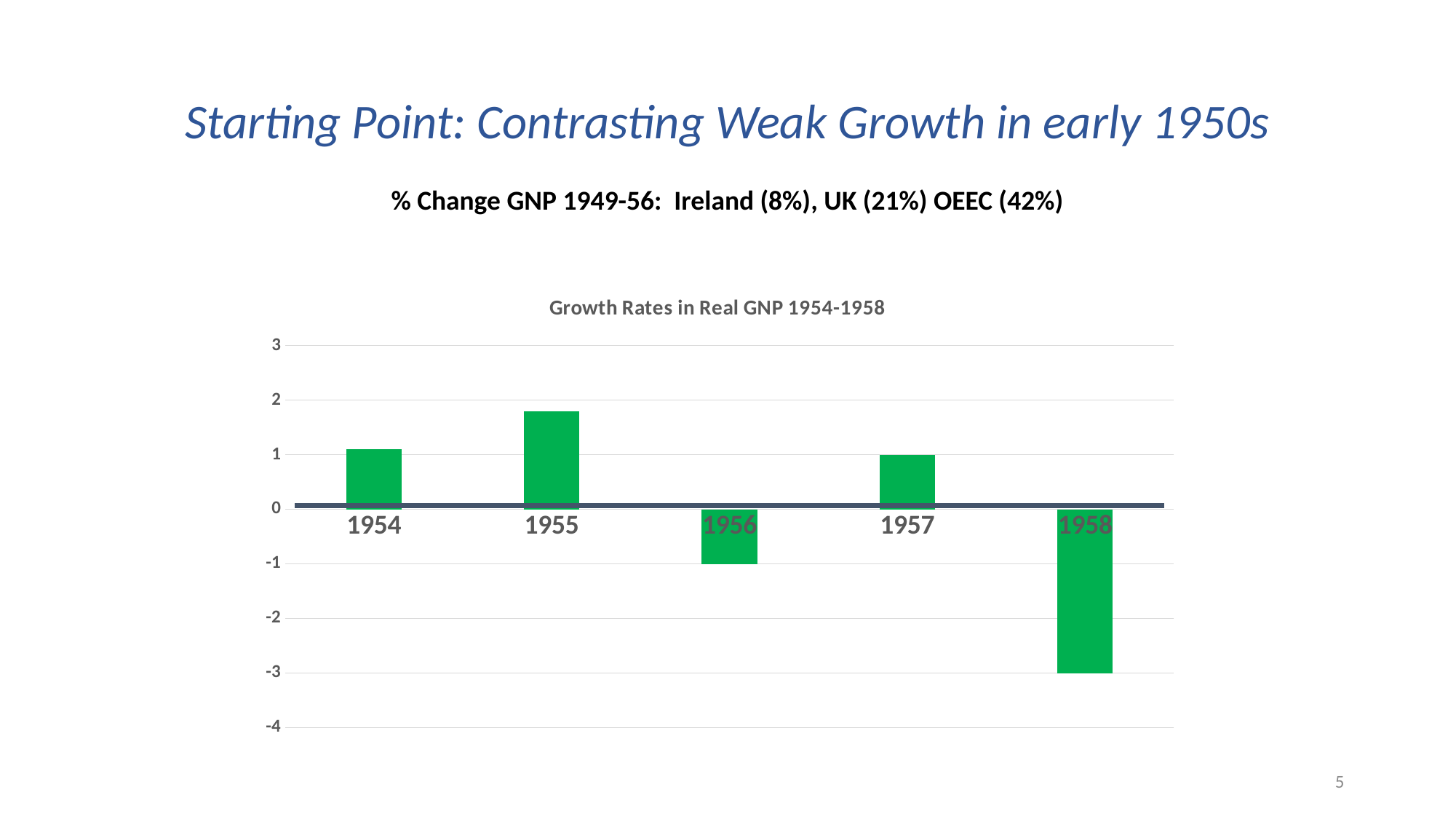

# Starting Point: Contrasting Weak Growth in early 1950s
% Change GNP 1949-56:  Ireland (8%), UK (21%) OEEC (42%)

### Chart: Growth Rates in Real GNP 1954-1958

| Category |  |
|---|---|
| 1954 | 1.099999999999994 |
| 1955 | 1.800000000000011 |
| 1956 | -1.0 |
| 1957 | 1.0 |
| 1958 | -3.0 |
5